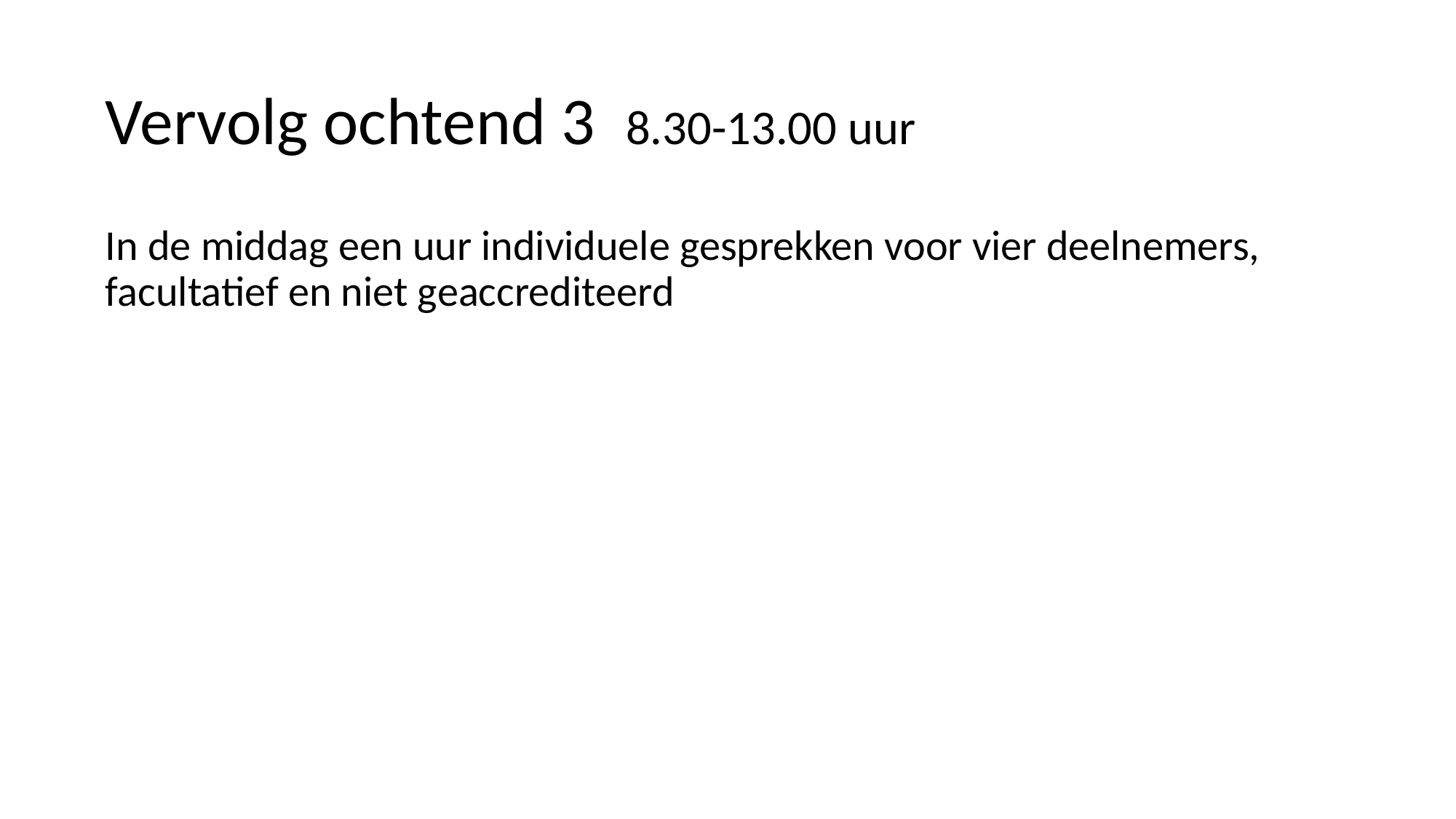

# Vervolg ochtend 3  8.30-13.00 uur
In de middag een uur individuele gesprekken voor vier deelnemers, facultatief en niet geaccrediteerd